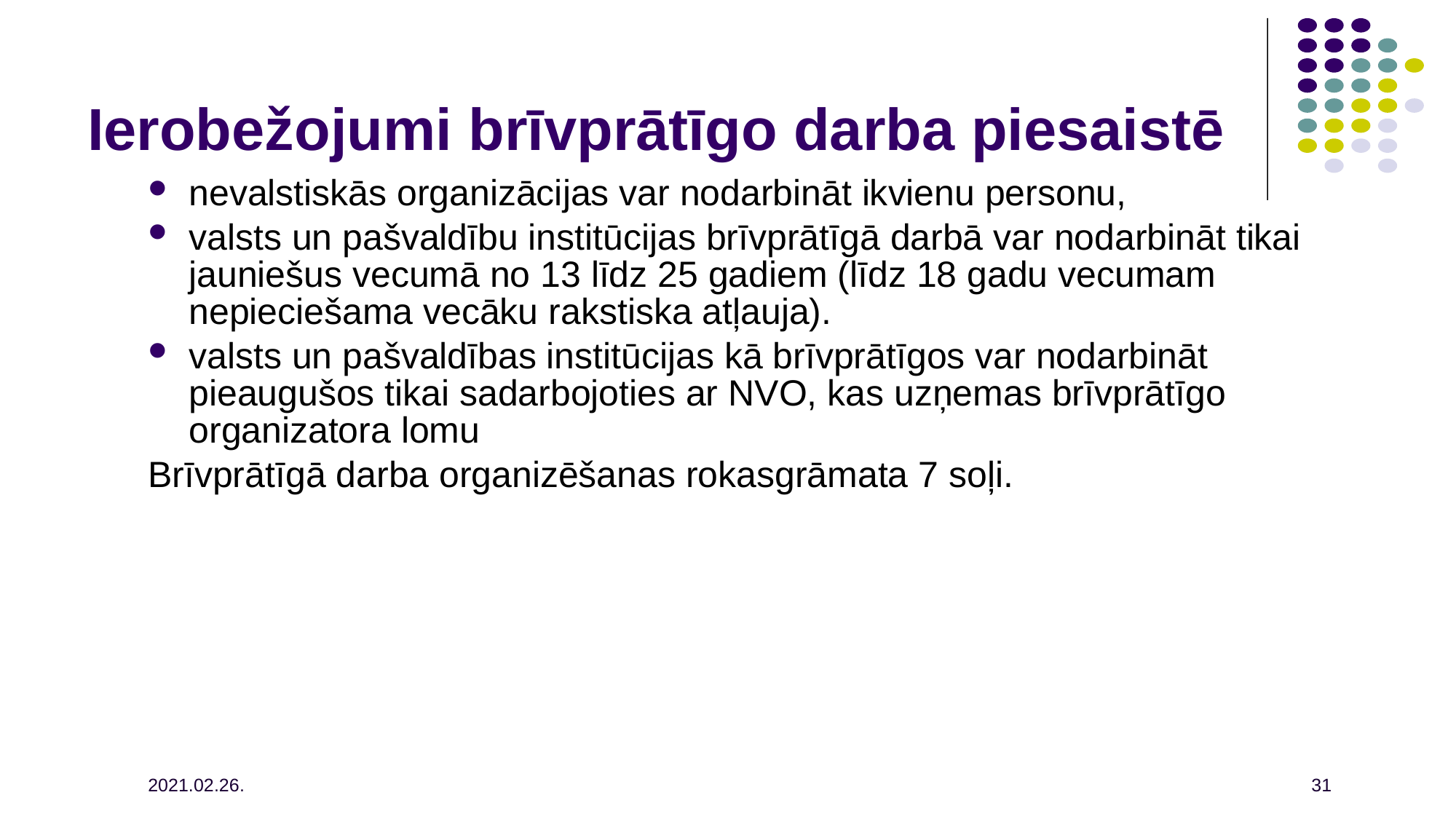

Ierobežojumi brīvprātīgo darba piesaistē
nevalstiskās organizācijas var nodarbināt ikvienu personu,
valsts un pašvaldību institūcijas brīvprātīgā darbā var nodarbināt tikai jauniešus vecumā no 13 līdz 25 gadiem (līdz 18 gadu vecumam nepieciešama vecāku rakstiska atļauja).
valsts un pašvaldības institūcijas kā brīvprātīgos var nodarbināt pieaugušos tikai sadarbojoties ar NVO, kas uzņemas brīvprātīgo organizatora lomu
Brīvprātīgā darba organizēšanas rokasgrāmata 7 soļi.

2021.02.26.
31